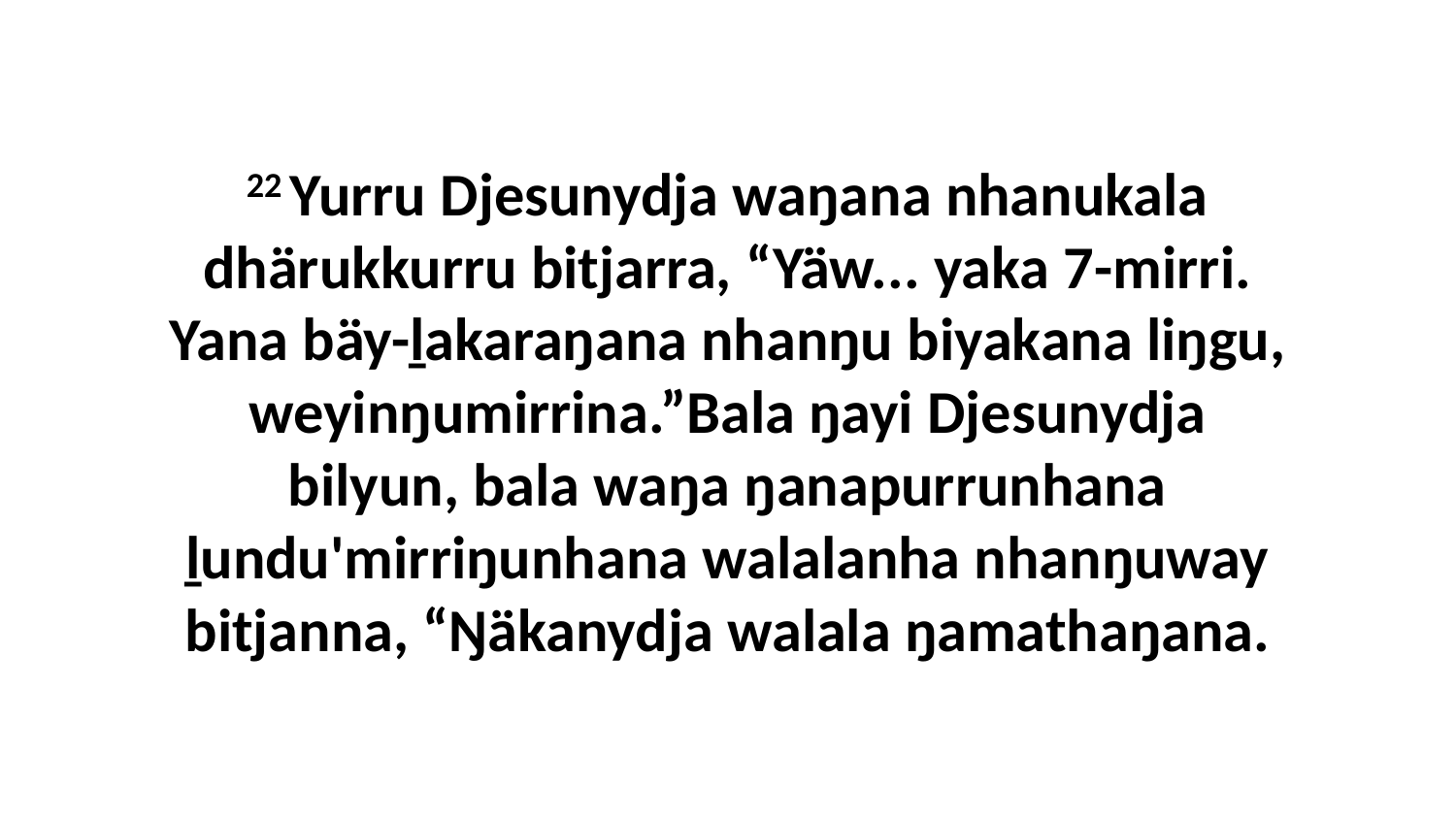

22 Yurru Djesunydja waŋana nhanukala dhärukkurru bitjarra, “Yäw... yaka 7-mirri. Yana bäy-ḻakaraŋana nhanŋu biyakana liŋgu, weyinŋumirrina.”Bala ŋayi Djesunydja bilyun, bala waŋa ŋanapurrunhana ḻundu'mirriŋunhana walalanha nhanŋuway bitjanna, “Ŋäkanydja walala ŋamathaŋana.